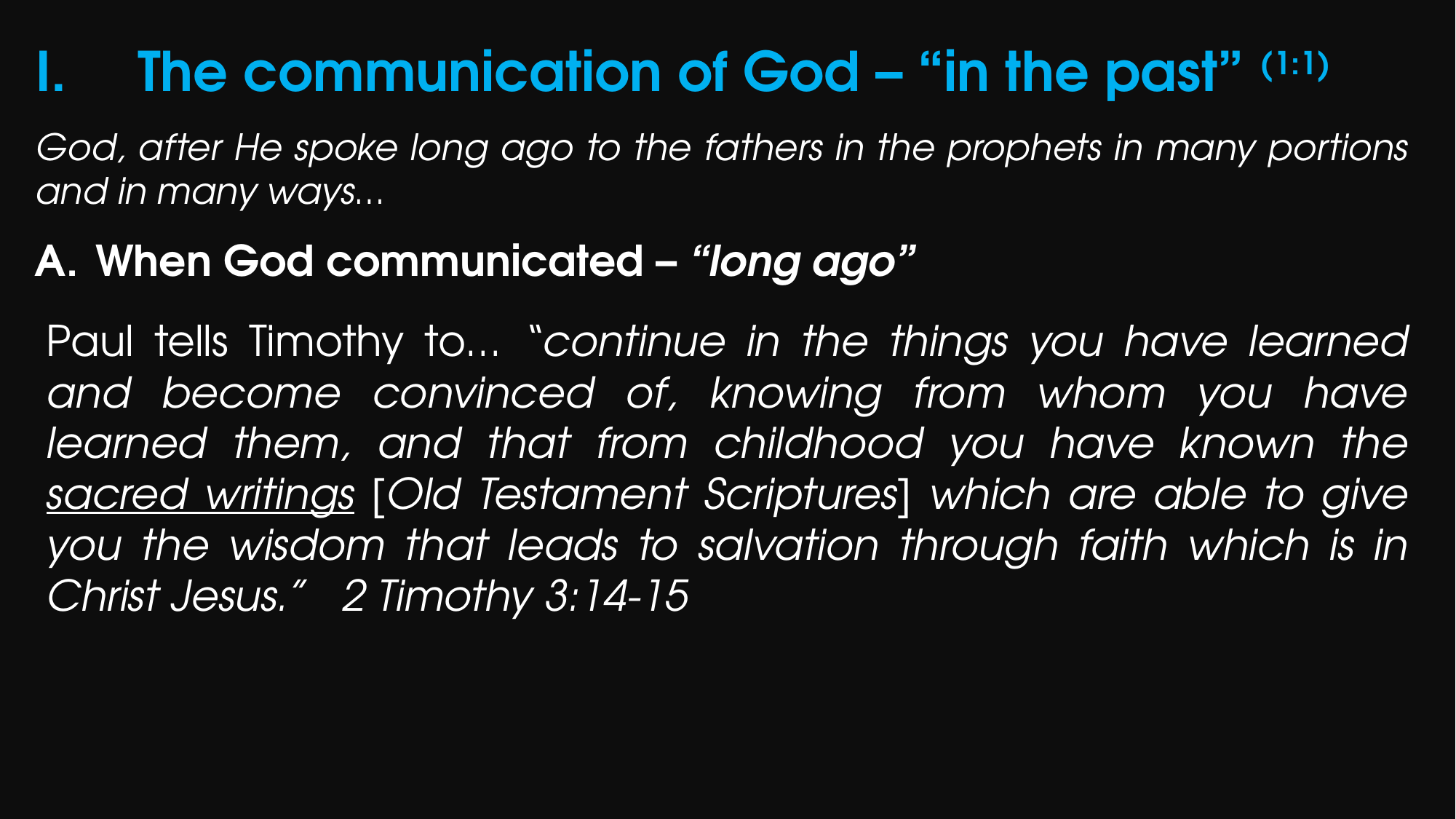

The communication of God – “in the past” (1:1)
God, after He spoke long ago to the fathers in the prophets in many portions and in many ways…
When God communicated – “long ago”
Paul tells Timothy to… “continue in the things you have learned and become convinced of, knowing from whom you have learned them, and that from childhood you have known the sacred writings [Old Testament Scriptures] which are able to give you the wisdom that leads to salvation through faith which is in Christ Jesus.”   2 Timothy 3:14-15